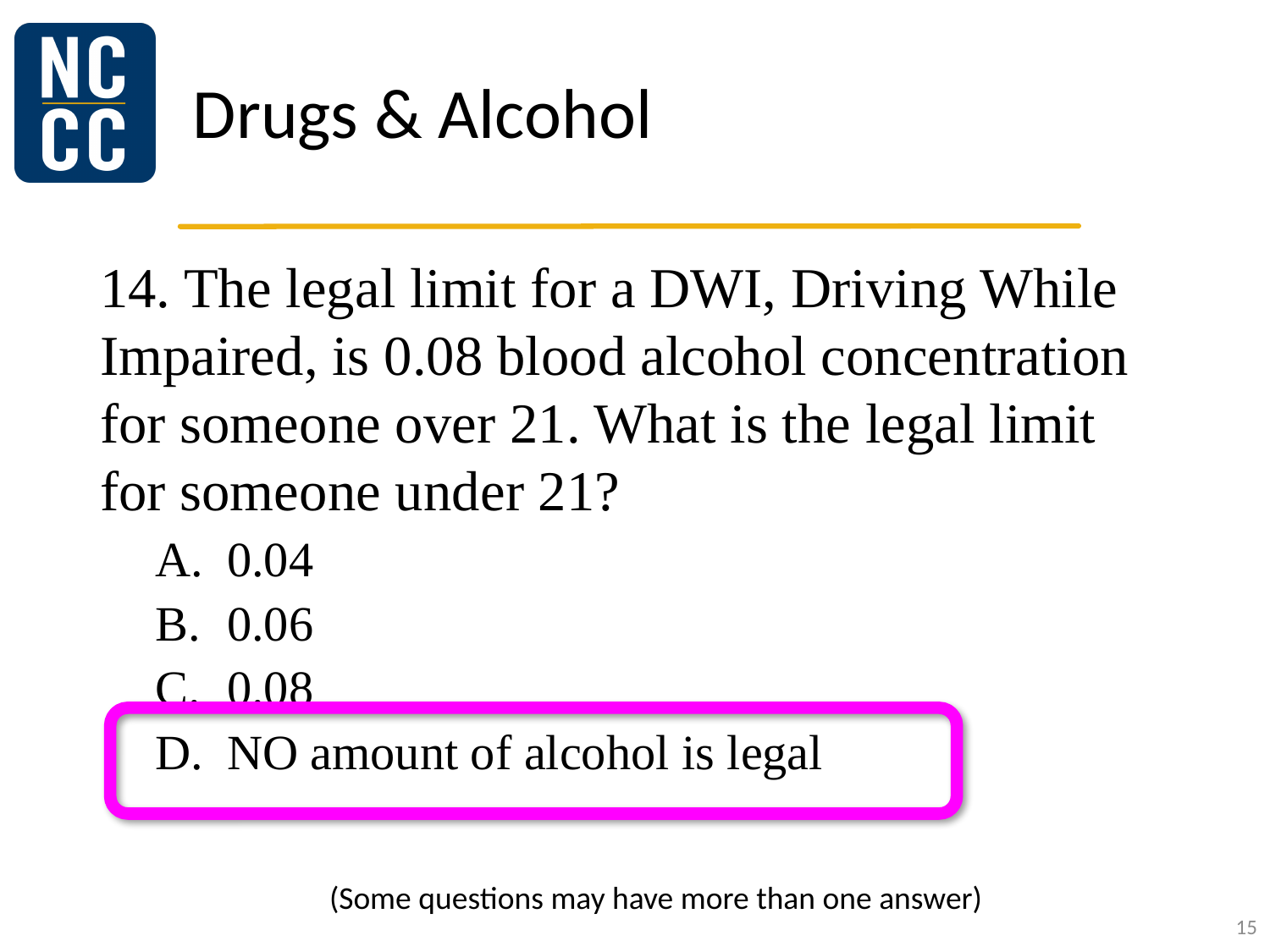

# Drugs & Alcohol
14. The legal limit for a DWI, Driving While Impaired, is 0.08 blood alcohol concentration for someone over 21. What is the legal limit for someone under 21?
0.04
0.06
0.08
NO amount of alcohol is legal

(Some questions may have more than one answer)
15